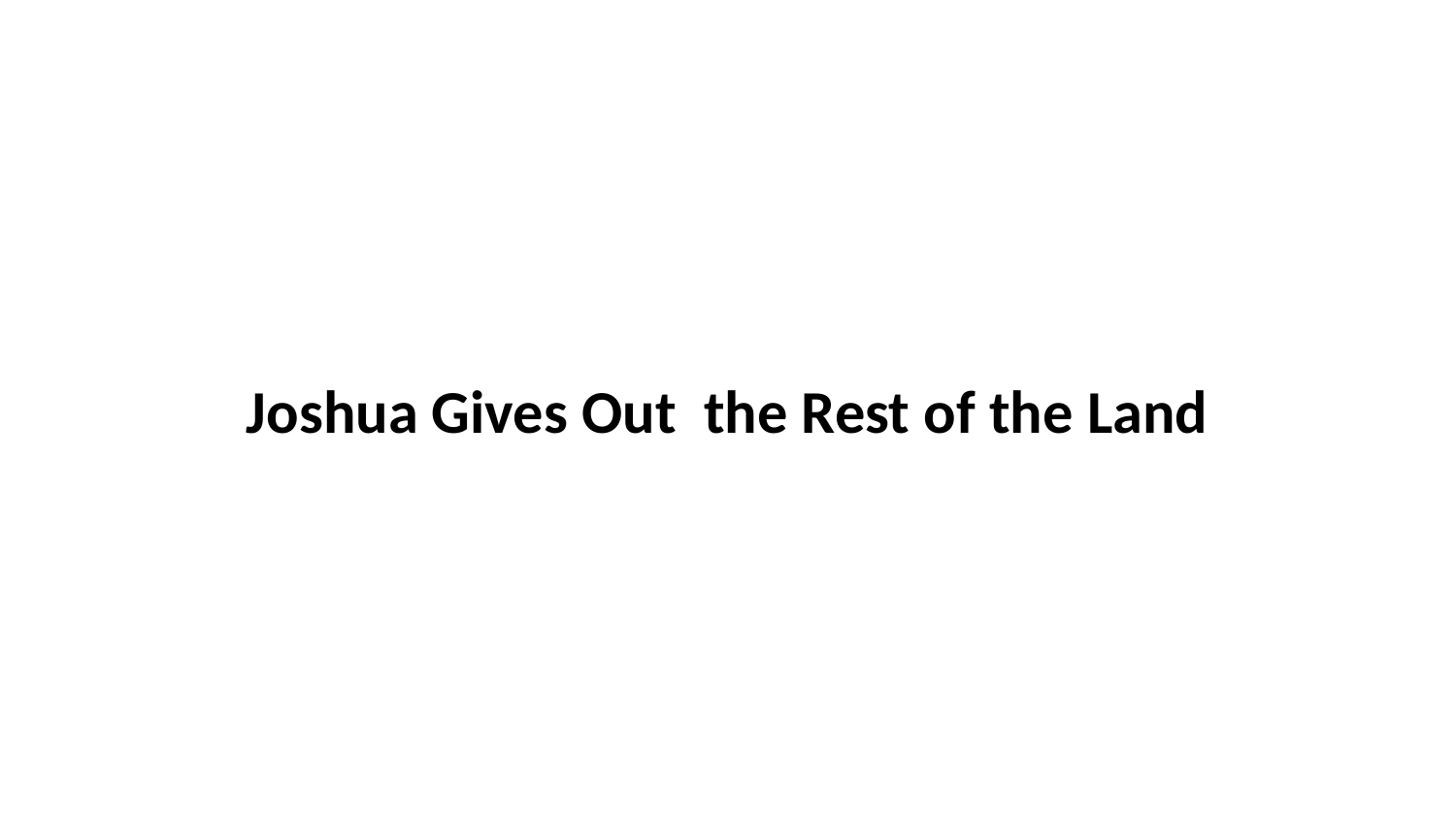

Joshua Gives Out  the Rest of the Land